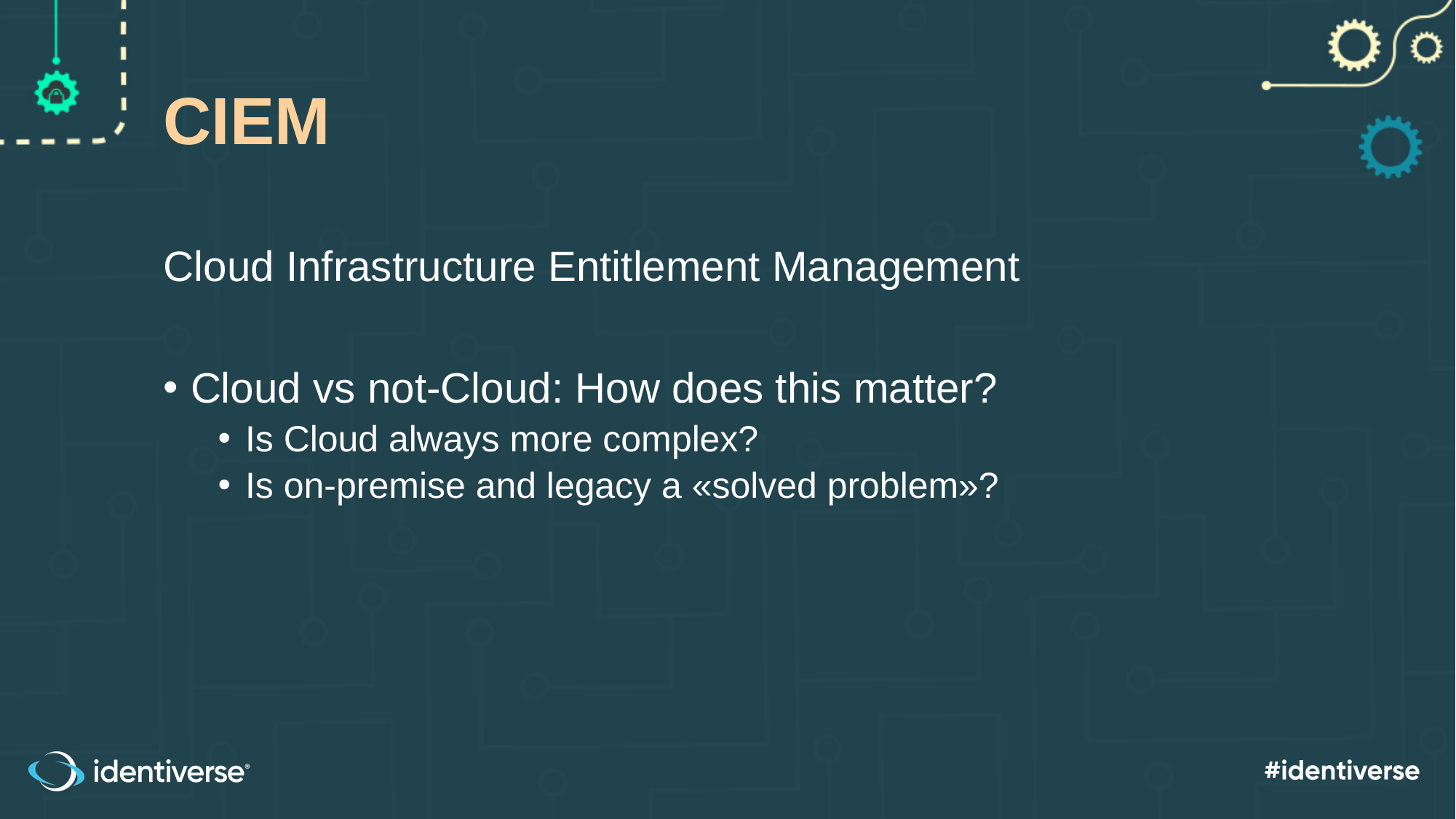

# CIEM
Cloud Infrastructure Entitlement Management

Cloud vs not-Cloud: How does this matter?
Is Cloud always more complex?
Is on-premise and legacy a «solved problem»?